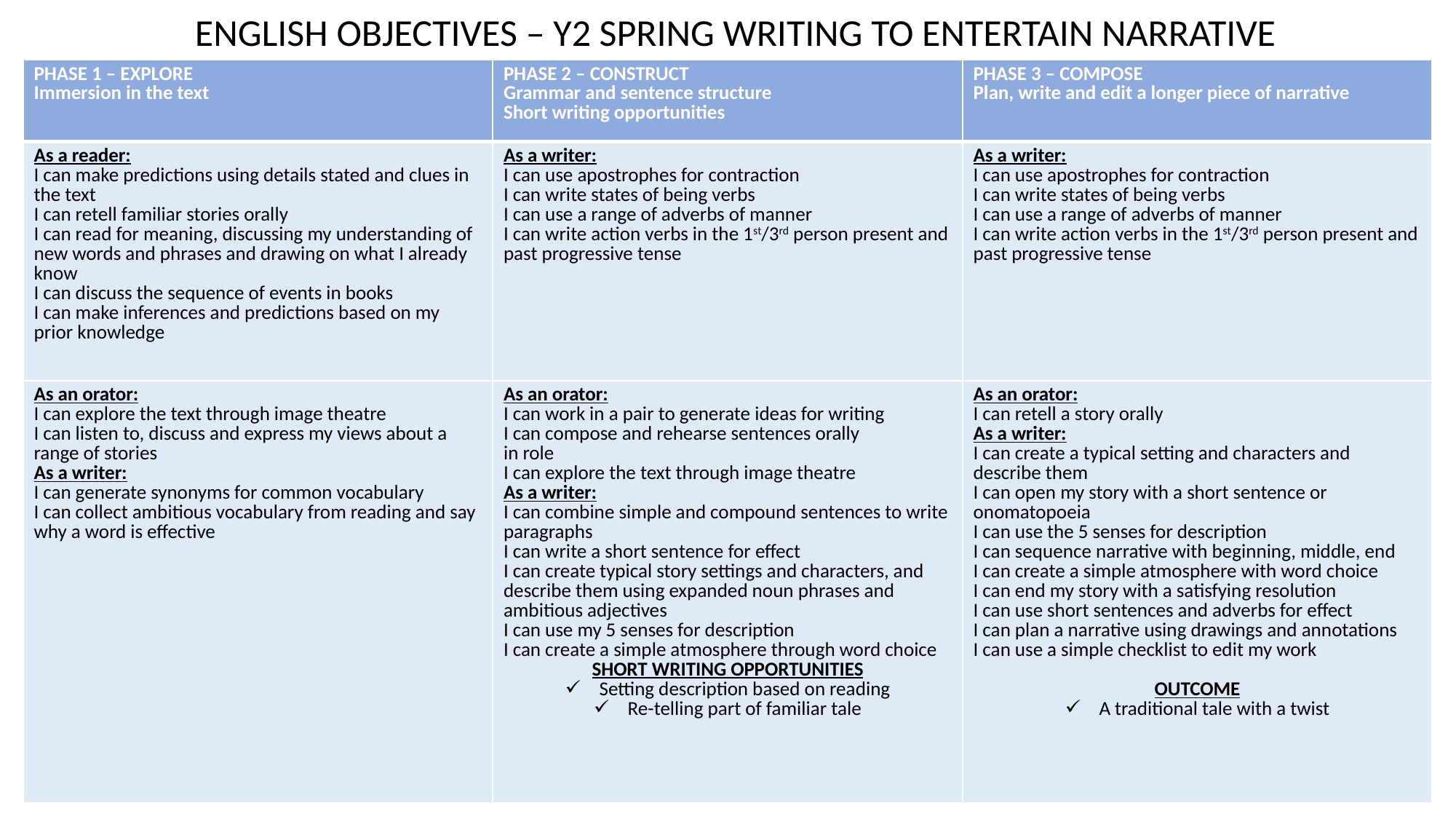

ENGLISH OBJECTIVES – Y2 SPRING WRITING TO ENTERTAIN NARRATIVE
| PHASE 1 – EXPLORE Immersion in the text | PHASE 2 – CONSTRUCT Grammar and sentence structure Short writing opportunities | PHASE 3 – COMPOSE Plan, write and edit a longer piece of narrative |
| --- | --- | --- |
| As a reader: I can make predictions using details stated and clues in the text  I can retell familiar stories orally I can read for meaning, discussing my understanding of new words and phrases and drawing on what I already know I can discuss the sequence of events in books I can make inferences and predictions based on my prior knowledge | As a writer: I can use apostrophes for contraction I can write states of being verbs I can use a range of adverbs of manner I can write action verbs in the 1st/3rd person present and past progressive tense | As a writer: I can use apostrophes for contraction I can write states of being verbs I can use a range of adverbs of manner I can write action verbs in the 1st/3rd person present and past progressive tense |
| As an orator: I can explore the text through image theatre I can listen to, discuss and express my views about a range of stories As a writer: I can generate synonyms for common vocabulary I can collect ambitious vocabulary from reading and say why a word is effective | As an orator: I can work in a pair to generate ideas for writing I can compose and rehearse sentences orally in role I can explore the text through image theatre As a writer: I can combine simple and compound sentences to write paragraphs I can write a short sentence for effect I can create typical story settings and characters, and describe them using expanded noun phrases and ambitious adjectives I can use my 5 senses for description I can create a simple atmosphere through word choice SHORT WRITING OPPORTUNITIES Setting description based on reading Re-telling part of familiar tale | As an orator: I can retell a story orally As a writer: I can create a typical setting and characters and describe them I can open my story with a short sentence or onomatopoeia I can use the 5 senses for description I can sequence narrative with beginning, middle, end I can create a simple atmosphere with word choice I can end my story with a satisfying resolution I can use short sentences and adverbs for effect I can plan a narrative using drawings and annotations I can use a simple checklist to edit my work OUTCOME A traditional tale with a twist |